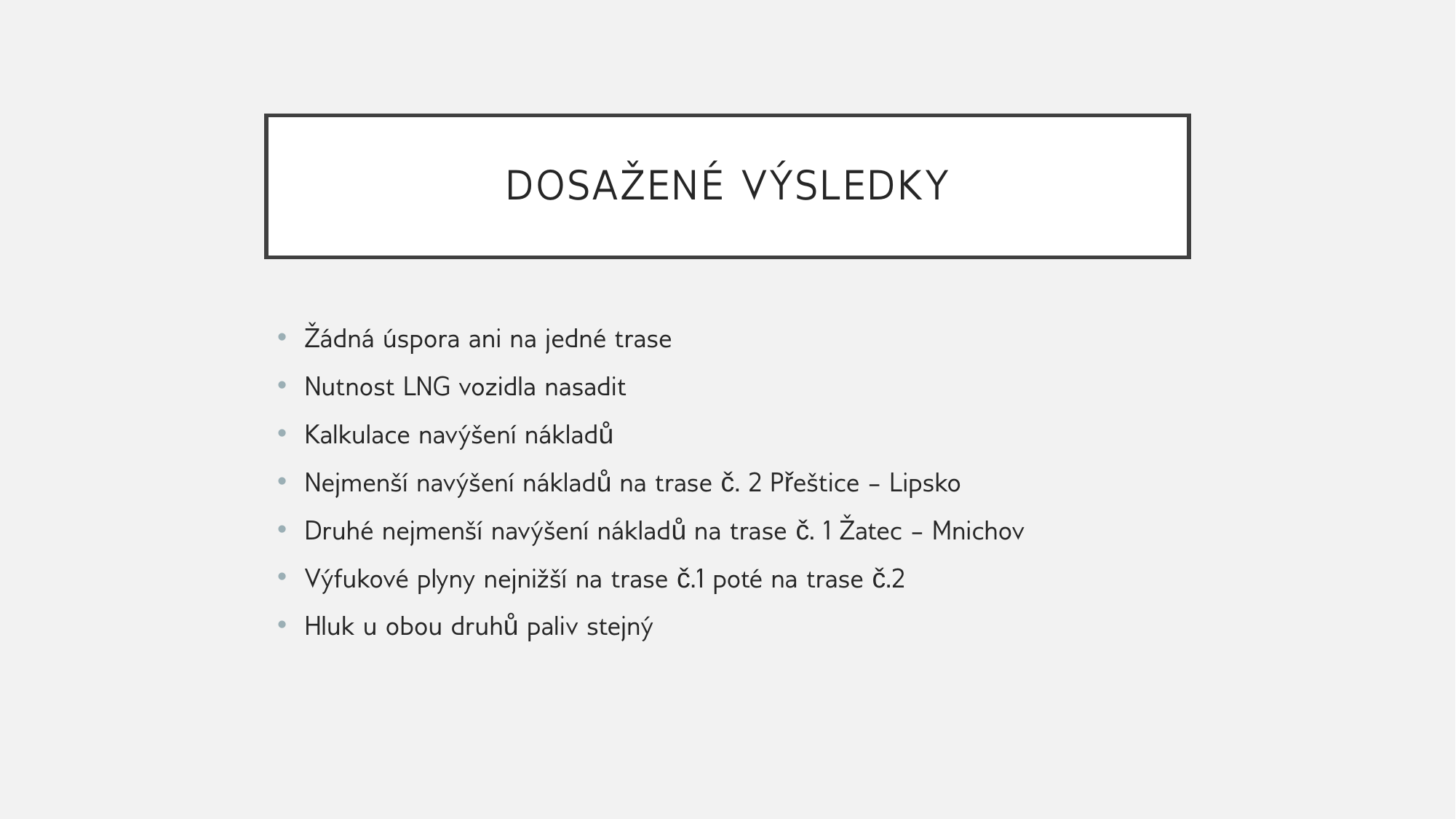

# Dosažené výsledky
Žádná úspora ani na jedné trase
Nutnost LNG vozidla nasadit
Kalkulace navýšení nákladů
Nejmenší navýšení nákladů na trase č. 2 Přeštice – Lipsko
Druhé nejmenší navýšení nákladů na trase č. 1 Žatec – Mnichov
Výfukové plyny nejnižší na trase č.1 poté na trase č.2
Hluk u obou druhů paliv stejný